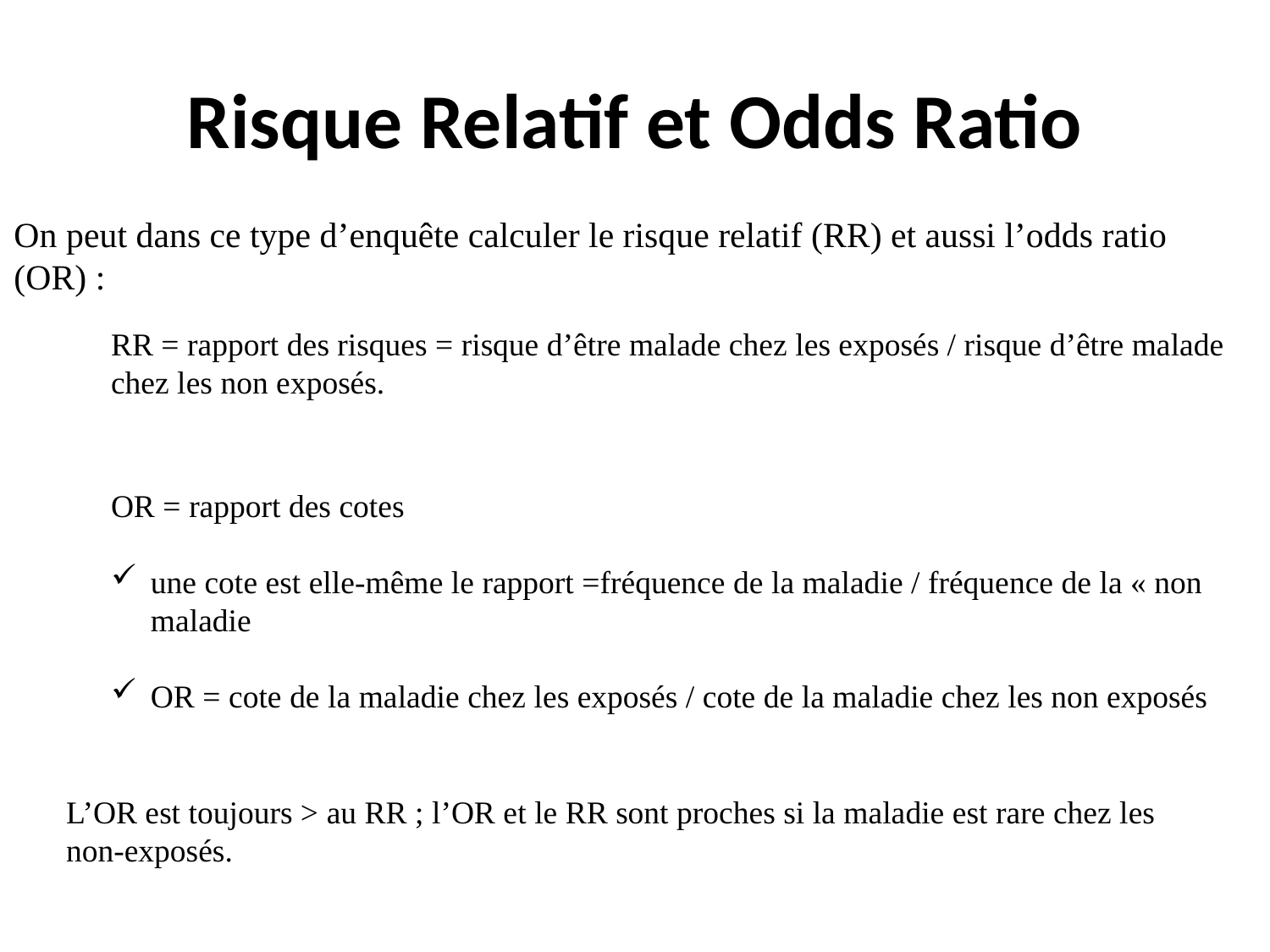

# Risque Relatif et Odds Ratio
On peut dans ce type d’enquête calculer le risque relatif (RR) et aussi l’odds ratio (OR) :

RR = rapport des risques = risque d’être malade chez les exposés / risque d’être malade chez les non exposés.

OR = rapport des cotes

une cote est elle-même le rapport =fréquence de la maladie / fréquence de la « non maladie

OR = cote de la maladie chez les exposés / cote de la maladie chez les non exposés

L’OR est toujours > au RR ; l’OR et le RR sont proches si la maladie est rare chez les non-exposés.